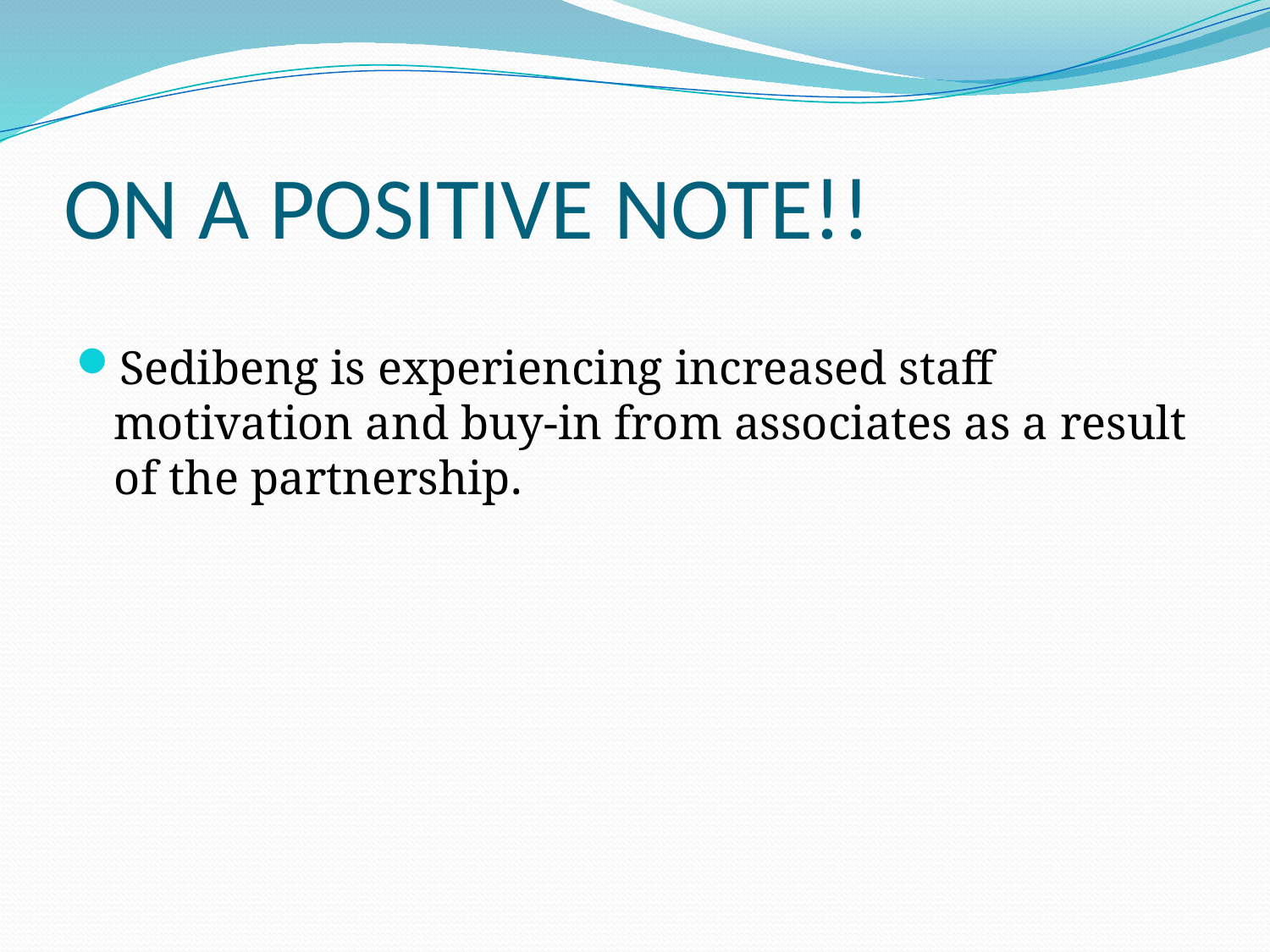

# ON A POSITIVE NOTE!!

Sedibeng is experiencing increased staff motivation and buy-in from associates as a result of the partnership.